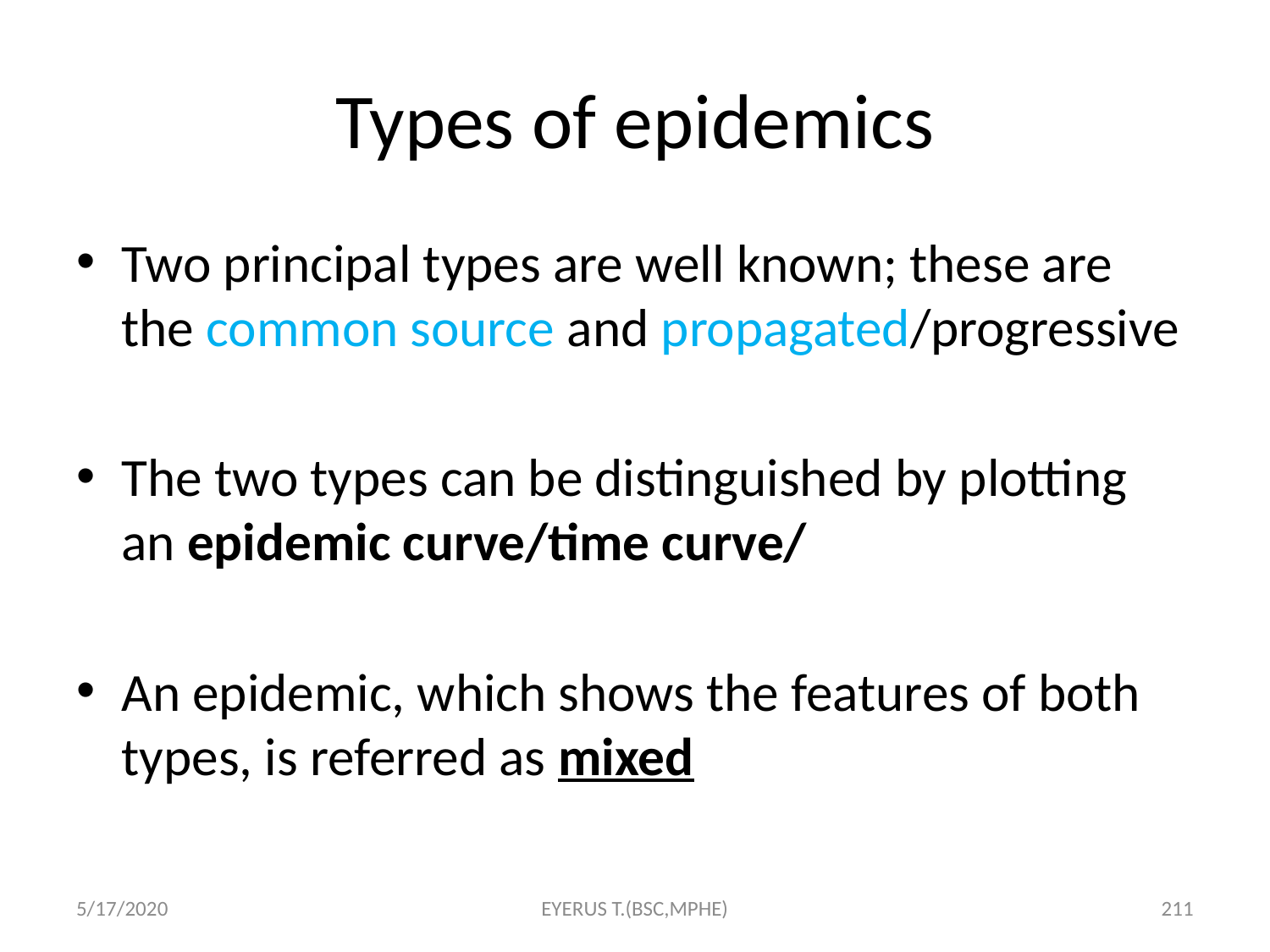

# Types of epidemics
Two principal types are well known; these are the common source and propagated/progressive

The two types can be distinguished by plotting an epidemic curve/time curve/

An epidemic, which shows the features of both types, is referred as mixed

5/17/2020
EYERUS T.(BSC,MPHE)
211